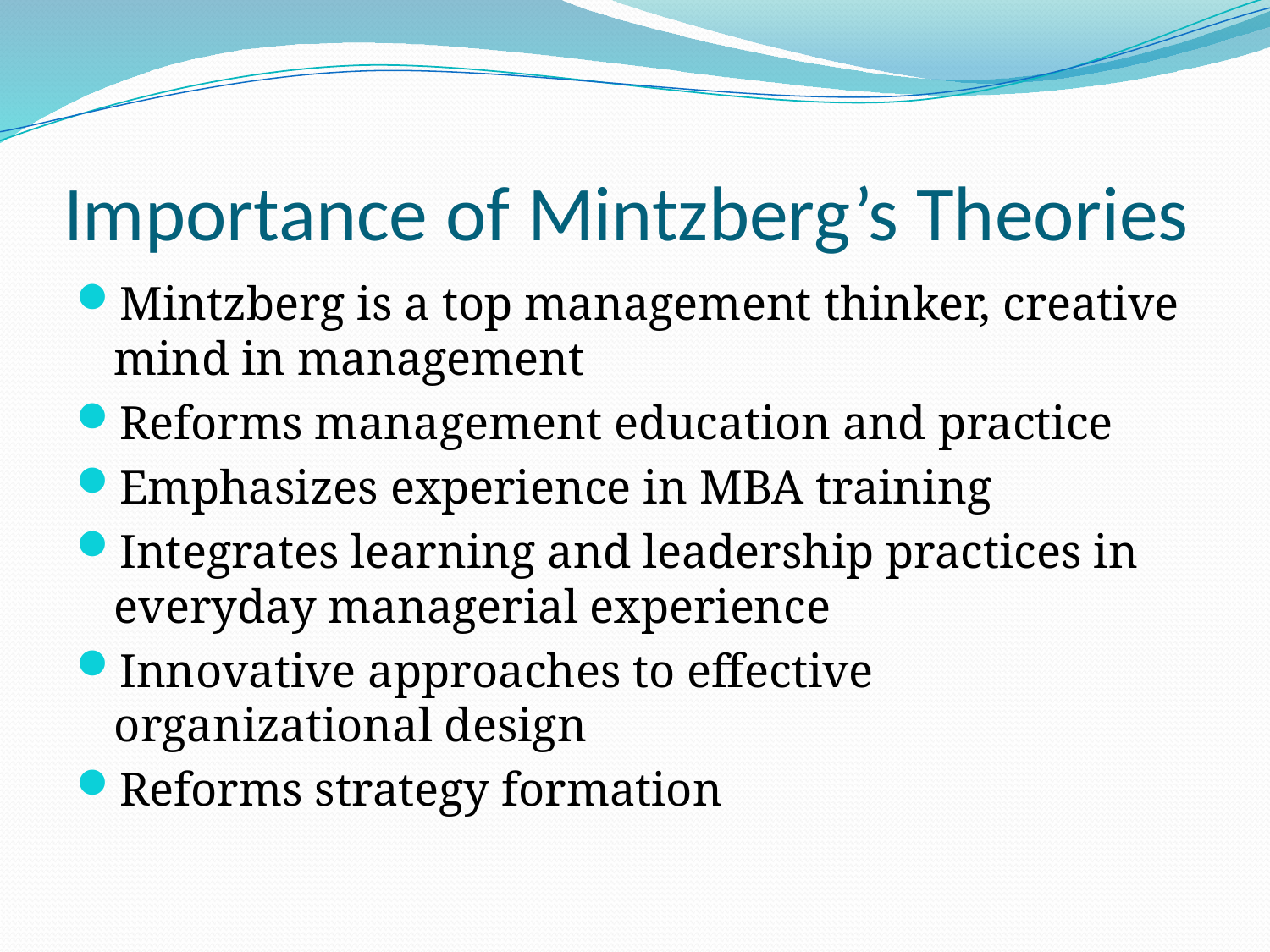

# Importance of Mintzberg’s Theories
Mintzberg is a top management thinker, creative mind in management
Reforms management education and practice
Emphasizes experience in MBA training
Integrates learning and leadership practices in everyday managerial experience
Innovative approaches to effective organizational design
Reforms strategy formation